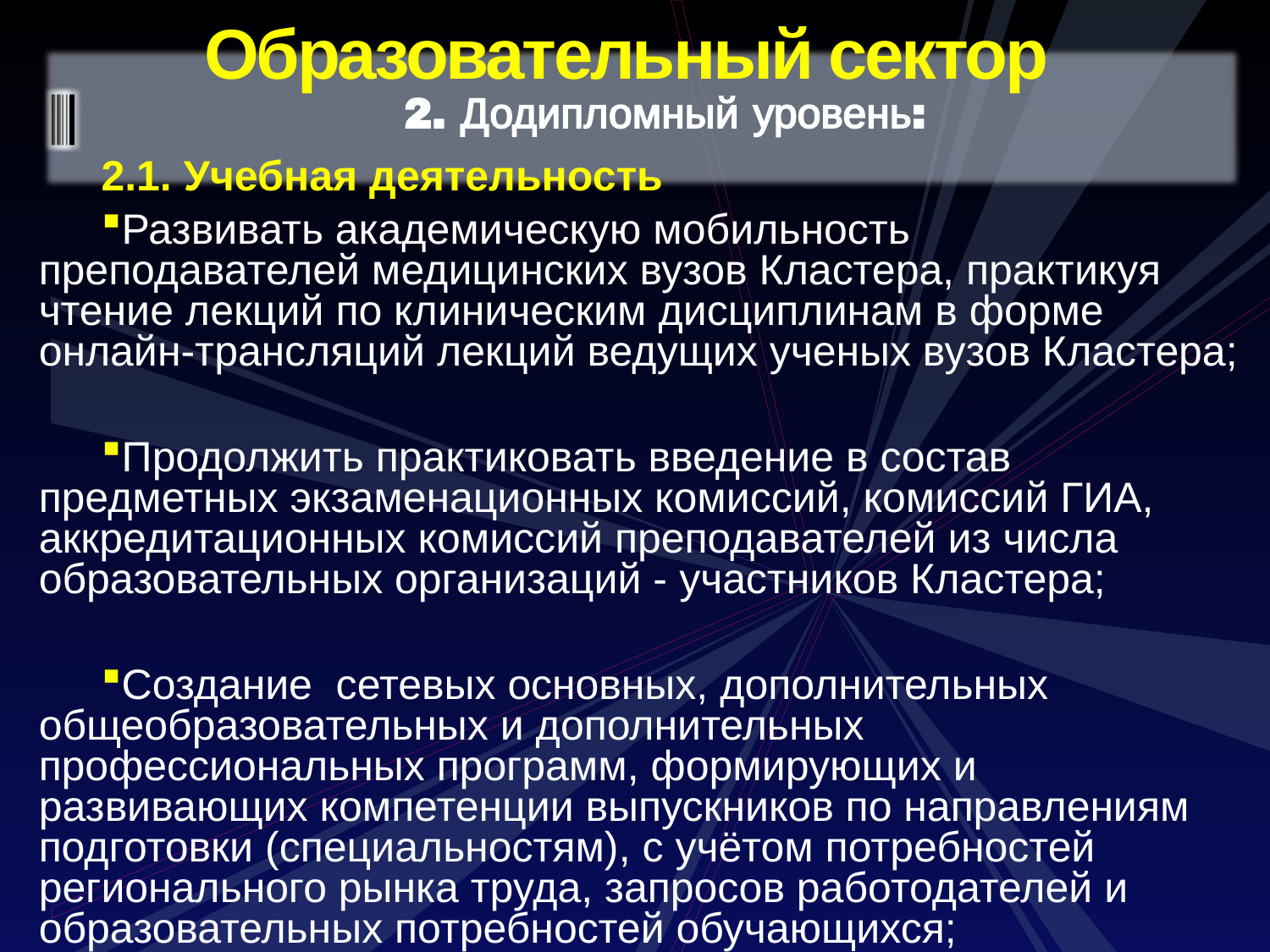

# Образовательный сектор
2. Додипломный уровень:
2.1. Учебная деятельность
Развивать академическую мобильность преподавателей медицинских вузов Кластера, практикуя чтение лекций по клиническим дисциплинам в форме онлайн-трансляций лекций ведущих ученых вузов Кластера;

Продолжить практиковать введение в состав предметных экзаменационных комиссий, комиссий ГИА, аккредитационных комиссий преподавателей из числа образовательных организаций - участников Кластера;

Создание  сетевых основных, дополнительных общеобразовательных и дополнительных профессиональных программ, формирующих и развивающих компетенции выпускников по направлениям подготовки (специальностям), с учётом потребностей регионального рынка труда, запросов работодателей и образовательных потребностей обучающихся;